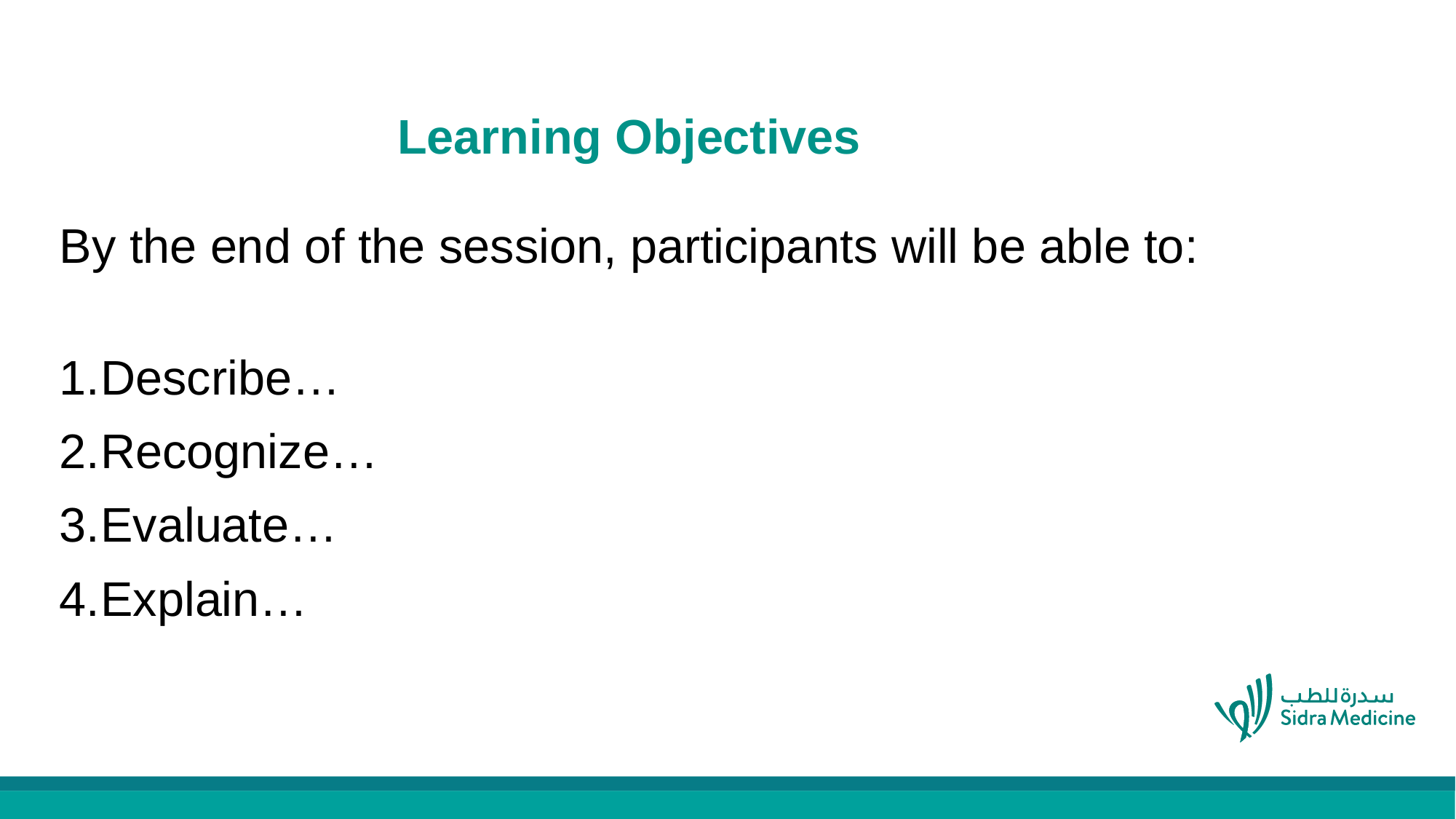

# Learning Objectives
By the end of the session, participants will be able to:
Describe…
Recognize…
Evaluate…
Explain…